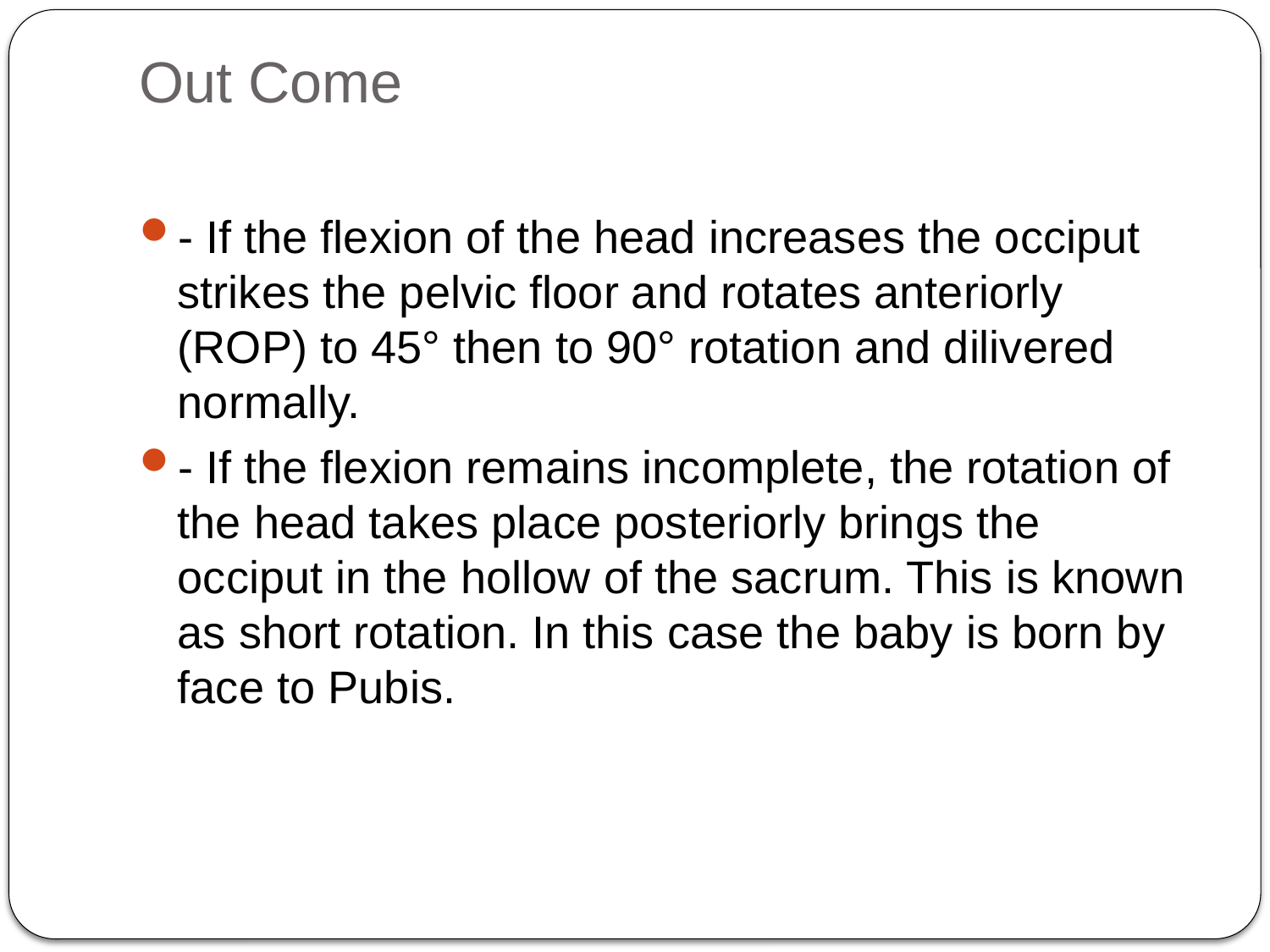

# Out Come
- If the flexion of the head increases the occiput strikes the pelvic floor and rotates anteriorly (ROP) to 45° then to 90° rotation and dilivered normally.
- If the flexion remains incomplete, the rotation of the head takes place posteriorly brings the occiput in the hollow of the sacrum. This is known as short rotation. In this case the baby is born by face to Pubis.